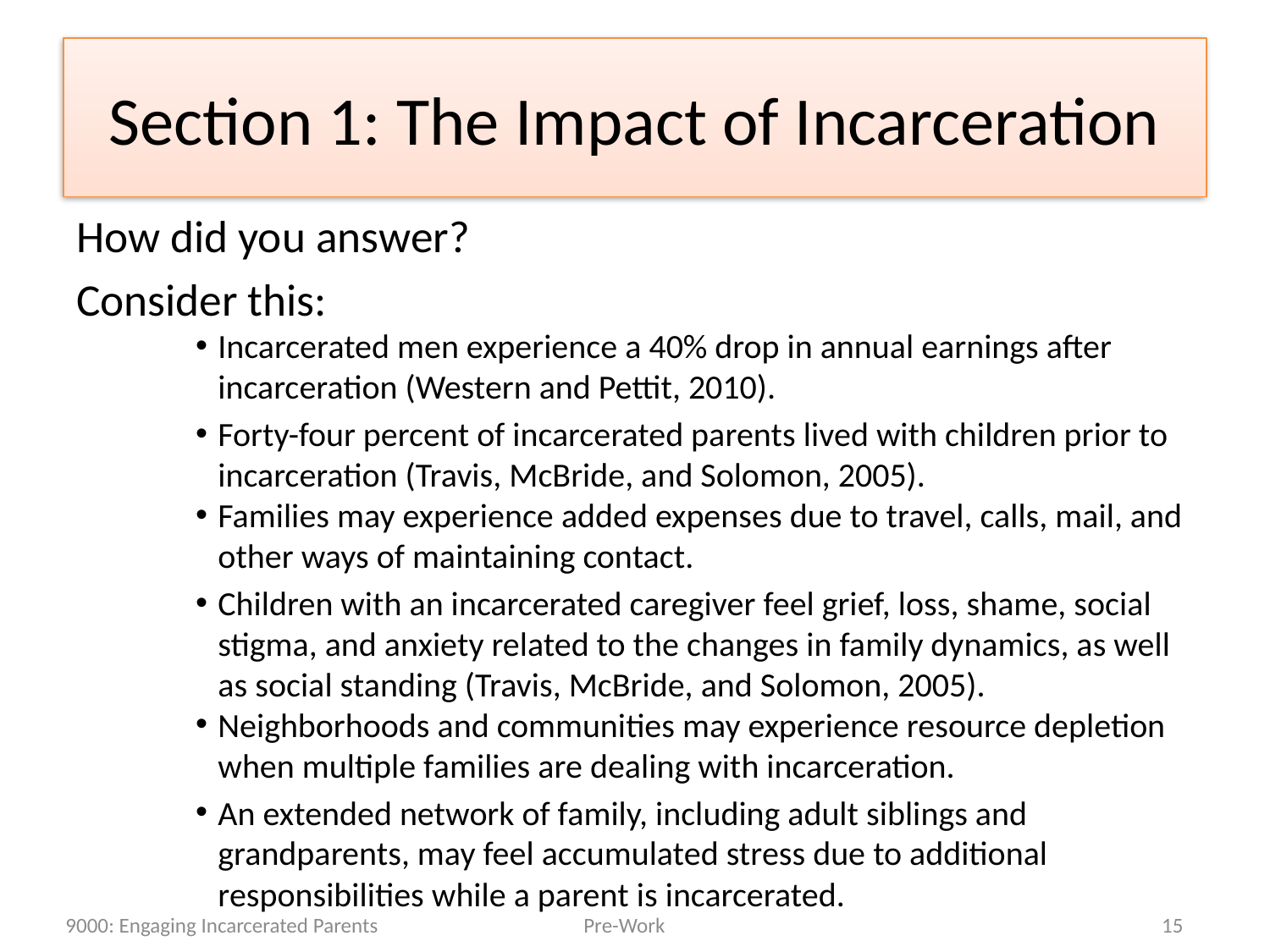

# Section 1: The Impact of Incarceration
How did you answer?
Consider this:
Incarcerated men experience a 40% drop in annual earnings after incarceration (Western and Pettit, 2010).
Forty-four percent of incarcerated parents lived with children prior to incarceration (Travis, McBride, and Solomon, 2005).
Families may experience added expenses due to travel, calls, mail, and other ways of maintaining contact.
Children with an incarcerated caregiver feel grief, loss, shame, social stigma, and anxiety related to the changes in family dynamics, as well as social standing (Travis, McBride, and Solomon, 2005).
Neighborhoods and communities may experience resource depletion when multiple families are dealing with incarceration.
An extended network of family, including adult siblings and grandparents, may feel accumulated stress due to additional responsibilities while a parent is incarcerated.
9000: Engaging Incarcerated Parents
Pre-Work
15